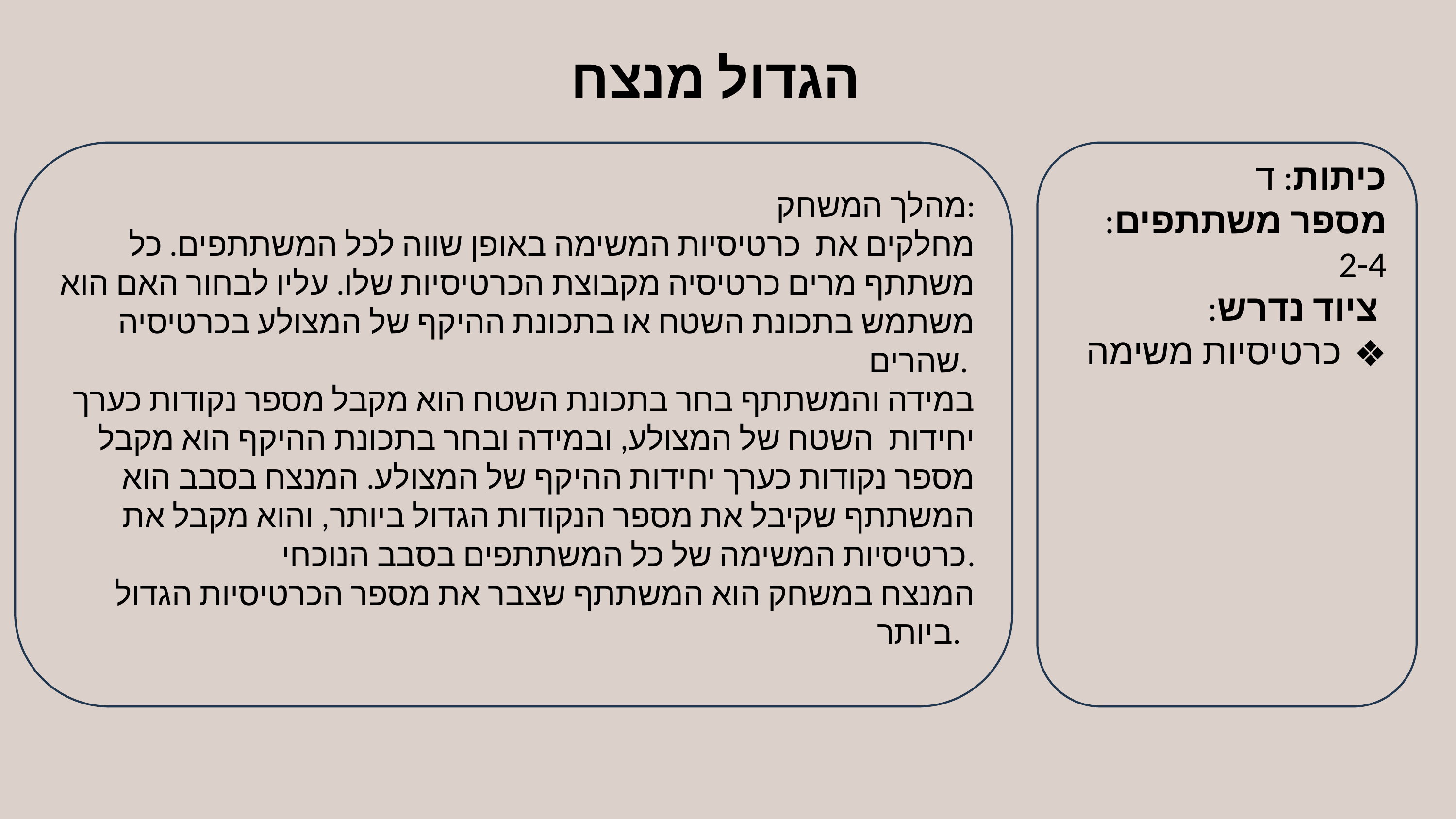

הגדול מנצח

כיתות: ד
מספר משתתפים:
2-4
 ציוד נדרש:
כרטיסיות משימה

 מהלך המשחק:
מחלקים את  כרטיסיות המשימה באופן שווה לכל המשתתפים. כל משתתף מרים כרטיסיה מקבוצת הכרטיסיות שלו. עליו לבחור האם הוא משתמש בתכונת השטח או בתכונת ההיקף של המצולע בכרטיסיה שהרים.
במידה והמשתתף בחר בתכונת השטח הוא מקבל מספר נקודות כערך יחידות  השטח של המצולע, ובמידה ובחר בתכונת ההיקף הוא מקבל מספר נקודות כערך יחידות ההיקף של המצולע. המנצח בסבב הוא המשתתף שקיבל את מספר הנקודות הגדול ביותר, והוא מקבל את כרטיסיות המשימה של כל המשתתפים בסבב הנוכחי.
המנצח במשחק הוא המשתתף שצבר את מספר הכרטיסיות הגדול ביותר.